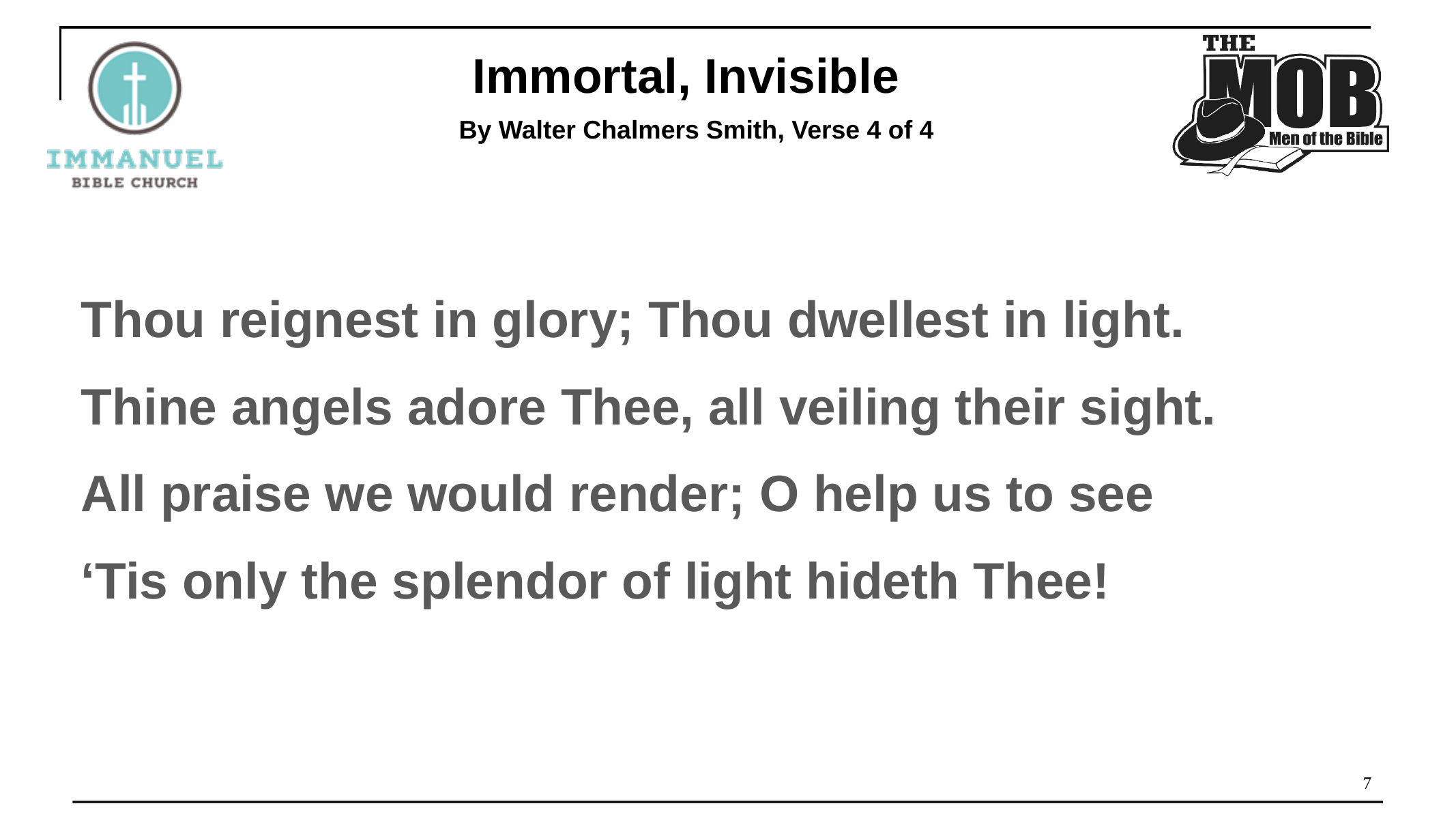

Immortal, Invisible
By Walter Chalmers Smith, Verse 4 of 4
Thou reignest in glory; Thou dwellest in light.
Thine angels adore Thee, all veiling their sight.
All praise we would render; O help us to see
‘Tis only the splendor of light hideth Thee!
7